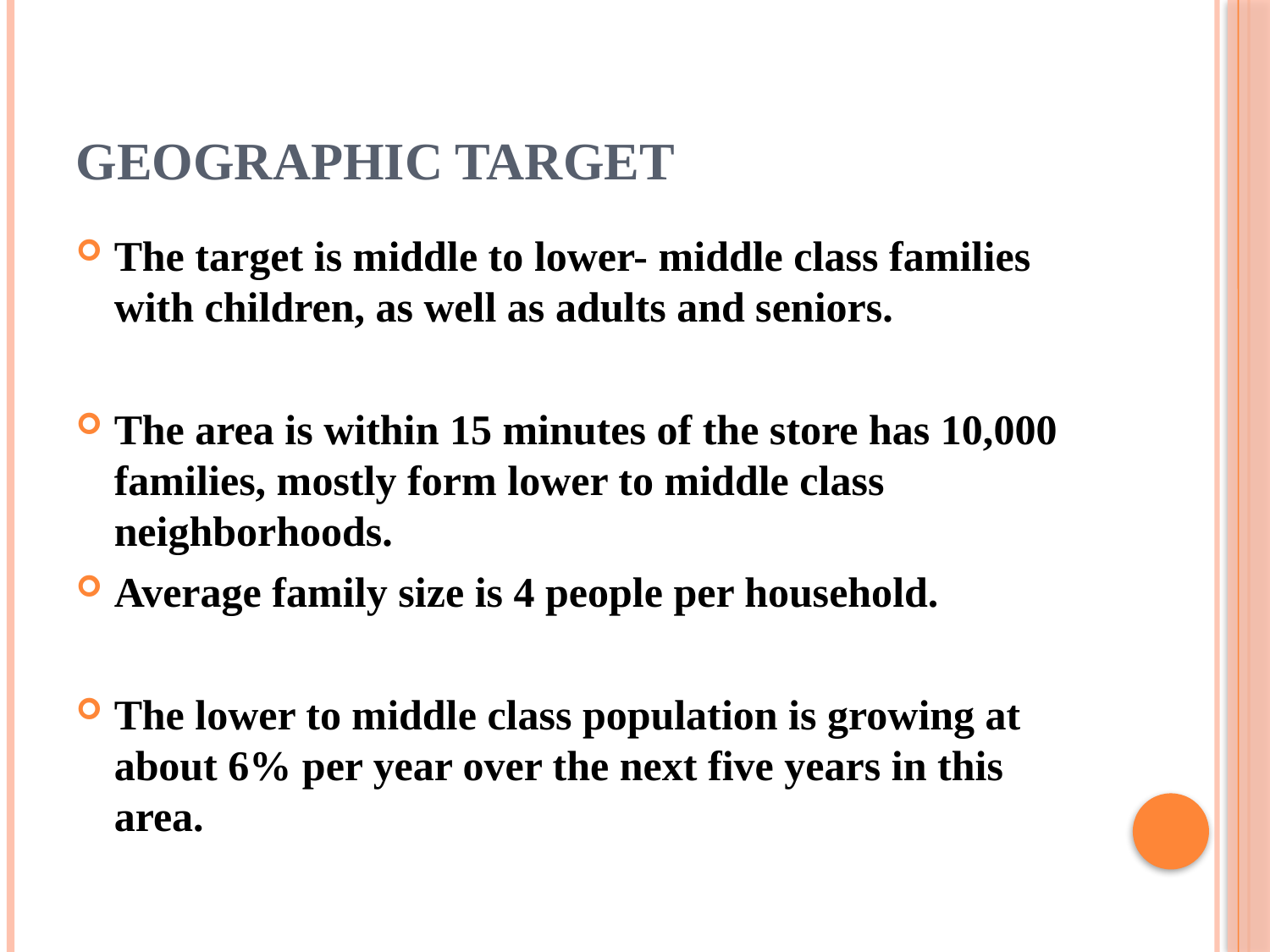

# Geographic Target
The target is middle to lower- middle class families with children, as well as adults and seniors.

The area is within 15 minutes of the store has 10,000 families, mostly form lower to middle class neighborhoods.
Average family size is 4 people per household.

The lower to middle class population is growing at about 6% per year over the next five years in this area.